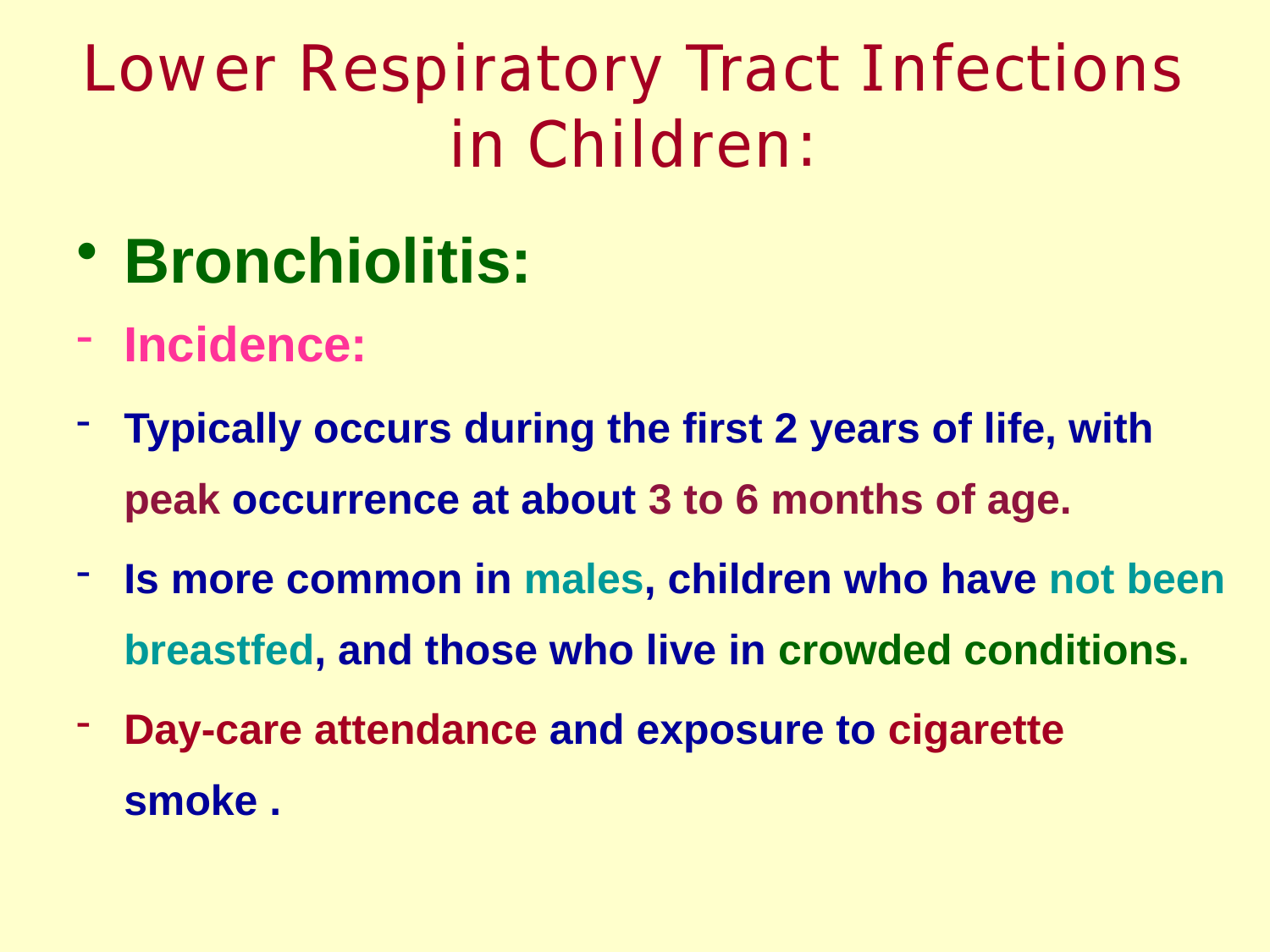

# Lower Respiratory Tract Infections in Children:
Bronchiolitis:
Incidence:
Typically occurs during the first 2 years of life, with peak occurrence at about 3 to 6 months of age.
Is more common in males, children who have not been breastfed, and those who live in crowded conditions.
Day-care attendance and exposure to cigarette smoke .